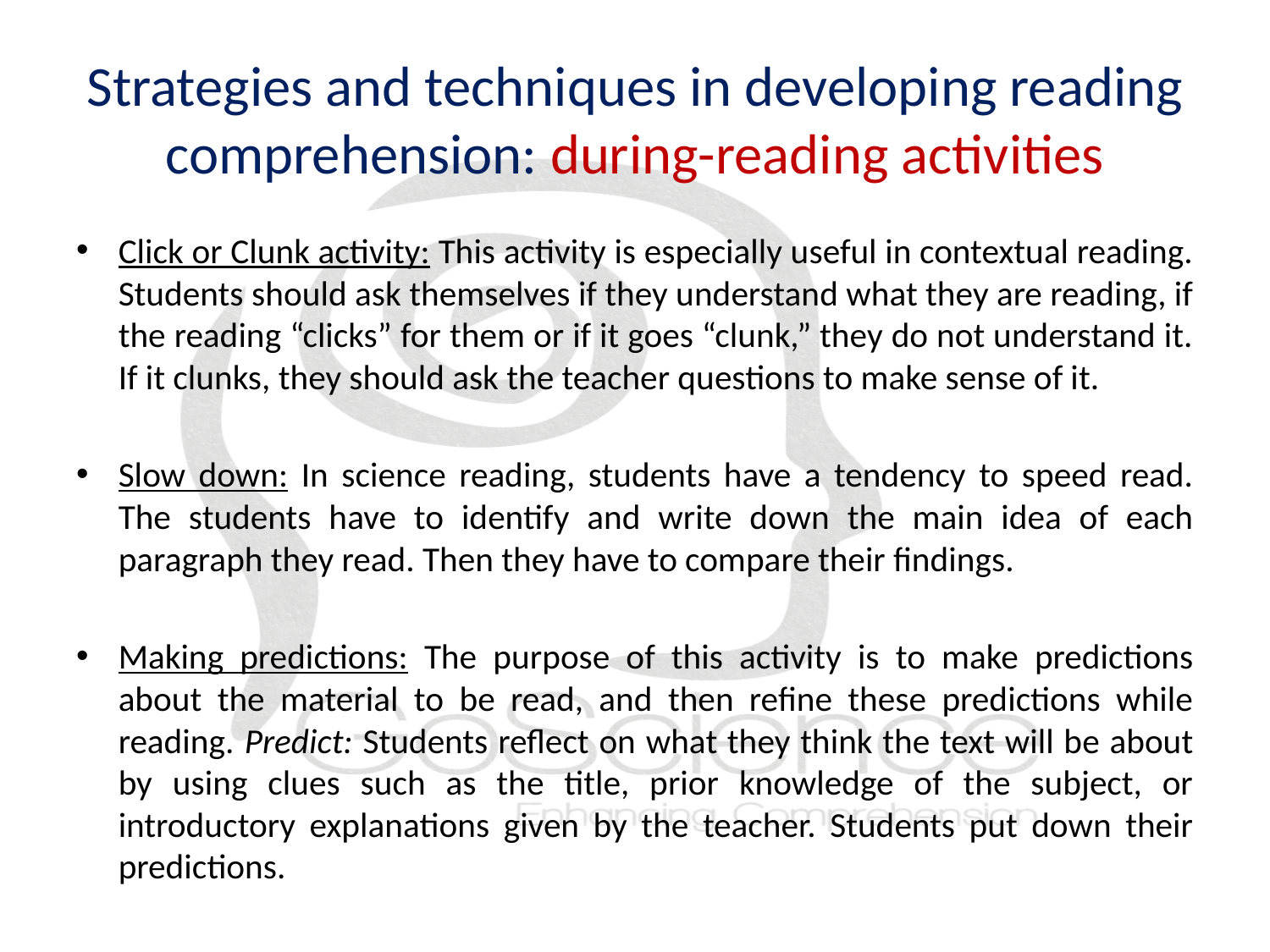

# Strategies and techniques in developing reading comprehension: during-reading activities
Click or Clunk activity: This activity is especially useful in contextual reading. Students should ask themselves if they understand what they are reading, if the reading “clicks” for them or if it goes “clunk,” they do not understand it. If it clunks, they should ask the teacher questions to make sense of it.

Slow down: In science reading, students have a tendency to speed read. The students have to identify and write down the main idea of each paragraph they read. Then they have to compare their findings.

Making predictions: The purpose of this activity is to make predictions about the material to be read, and then refine these predictions while reading. Predict: Students reflect on what they think the text will be about by using clues such as the title, prior knowledge of the subject, or introductory explanations given by the teacher. Students put down their predictions.